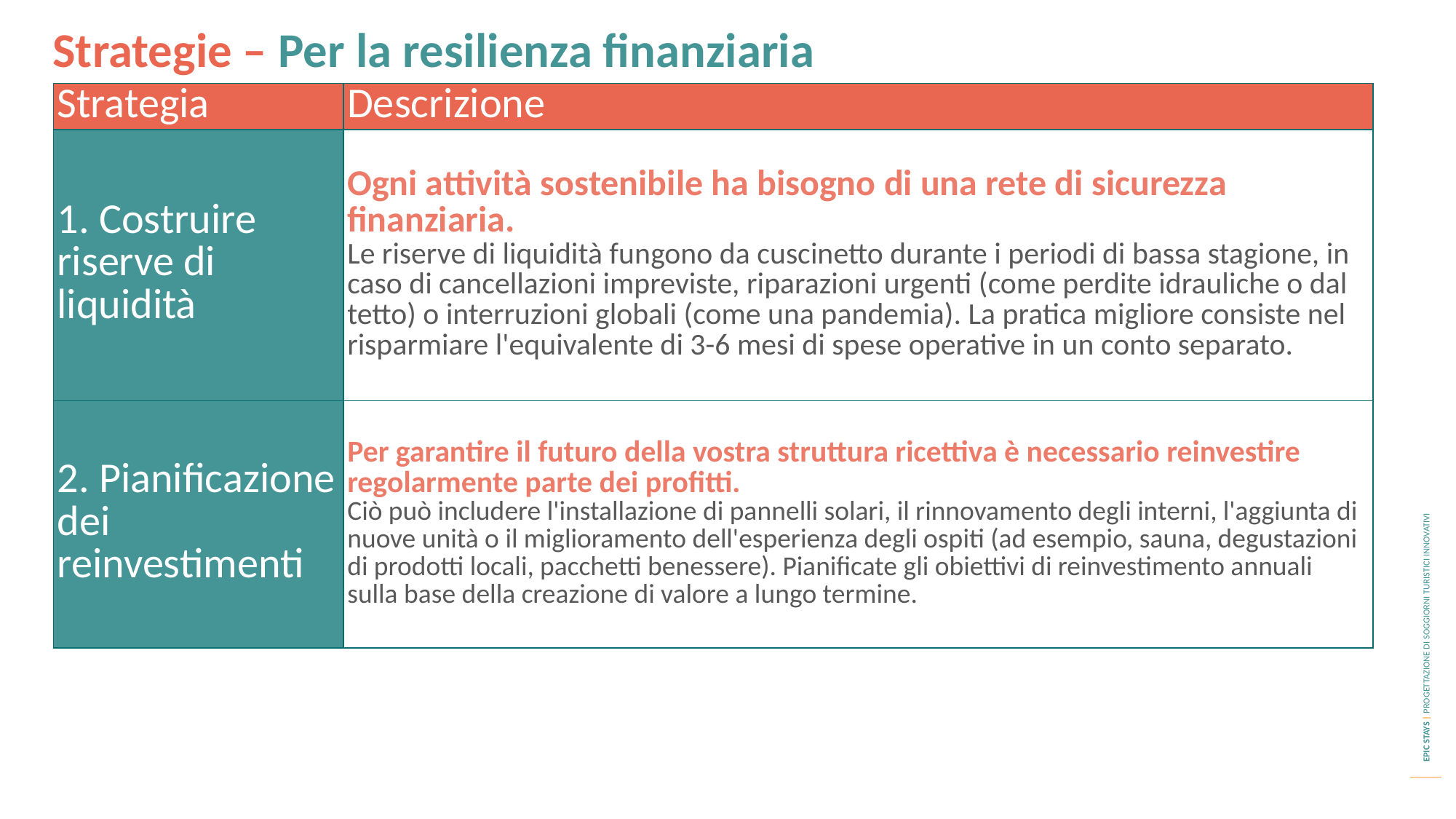

Strategie – Per la resilienza finanziaria
| Strategia | Descrizione |
| --- | --- |
| 1. Costruire riserve di liquidità | Ogni attività sostenibile ha bisogno di una rete di sicurezza finanziaria. Le riserve di liquidità fungono da cuscinetto durante i periodi di bassa stagione, in caso di cancellazioni impreviste, riparazioni urgenti (come perdite idrauliche o dal tetto) o interruzioni globali (come una pandemia). La pratica migliore consiste nel risparmiare l'equivalente di 3-6 mesi di spese operative in un conto separato. |
| 2. Pianificazione dei reinvestimenti | Per garantire il futuro della vostra struttura ricettiva è necessario reinvestire regolarmente parte dei profitti. Ciò può includere l'installazione di pannelli solari, il rinnovamento degli interni, l'aggiunta di nuove unità o il miglioramento dell'esperienza degli ospiti (ad esempio, sauna, degustazioni di prodotti locali, pacchetti benessere). Pianificate gli obiettivi di reinvestimento annuali sulla base della creazione di valore a lungo termine. |